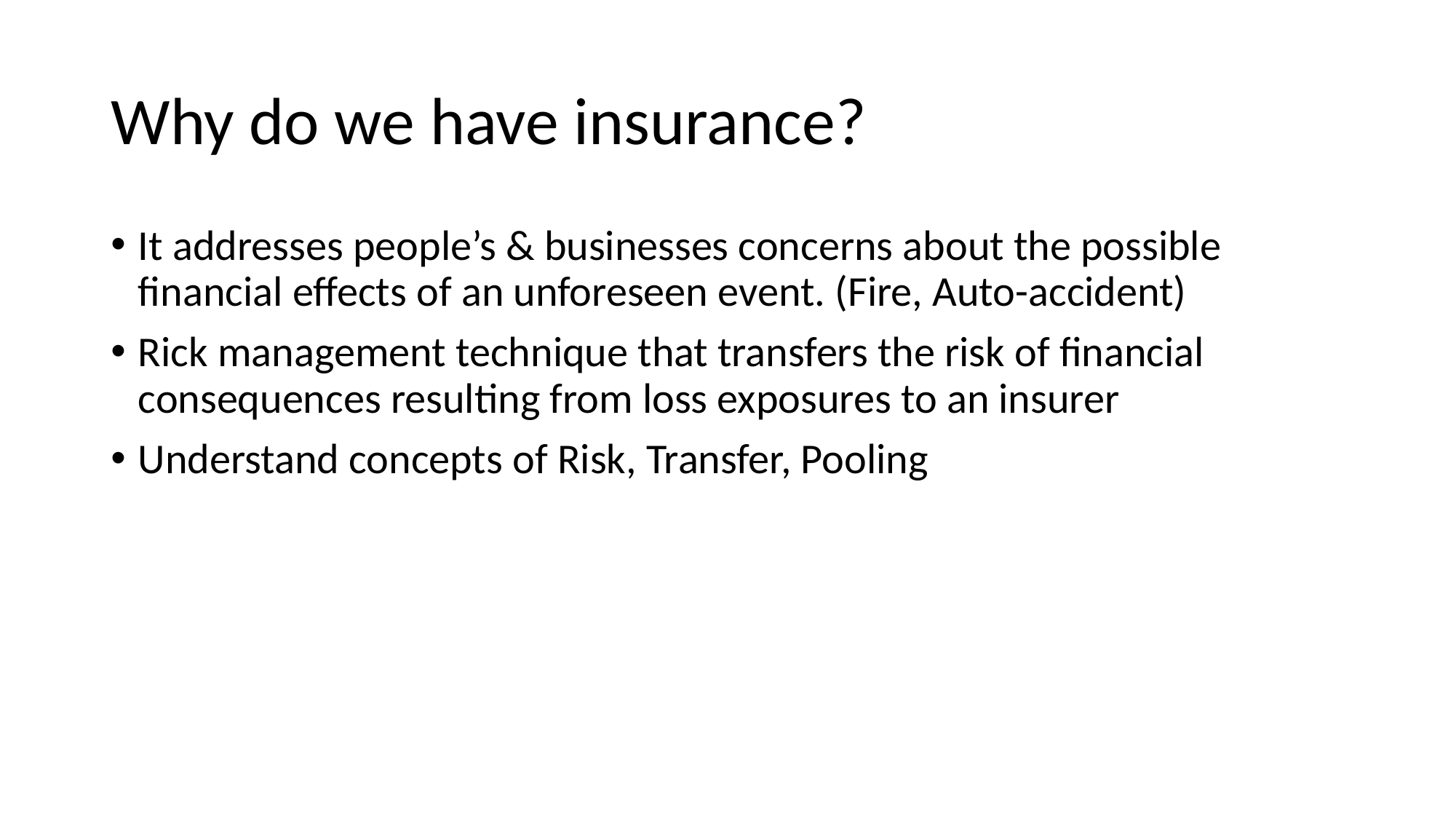

# Why do we have insurance?
It addresses people’s & businesses concerns about the possible financial effects of an unforeseen event. (Fire, Auto-accident)
Rick management technique that transfers the risk of financial consequences resulting from loss exposures to an insurer
Understand concepts of Risk, Transfer, Pooling